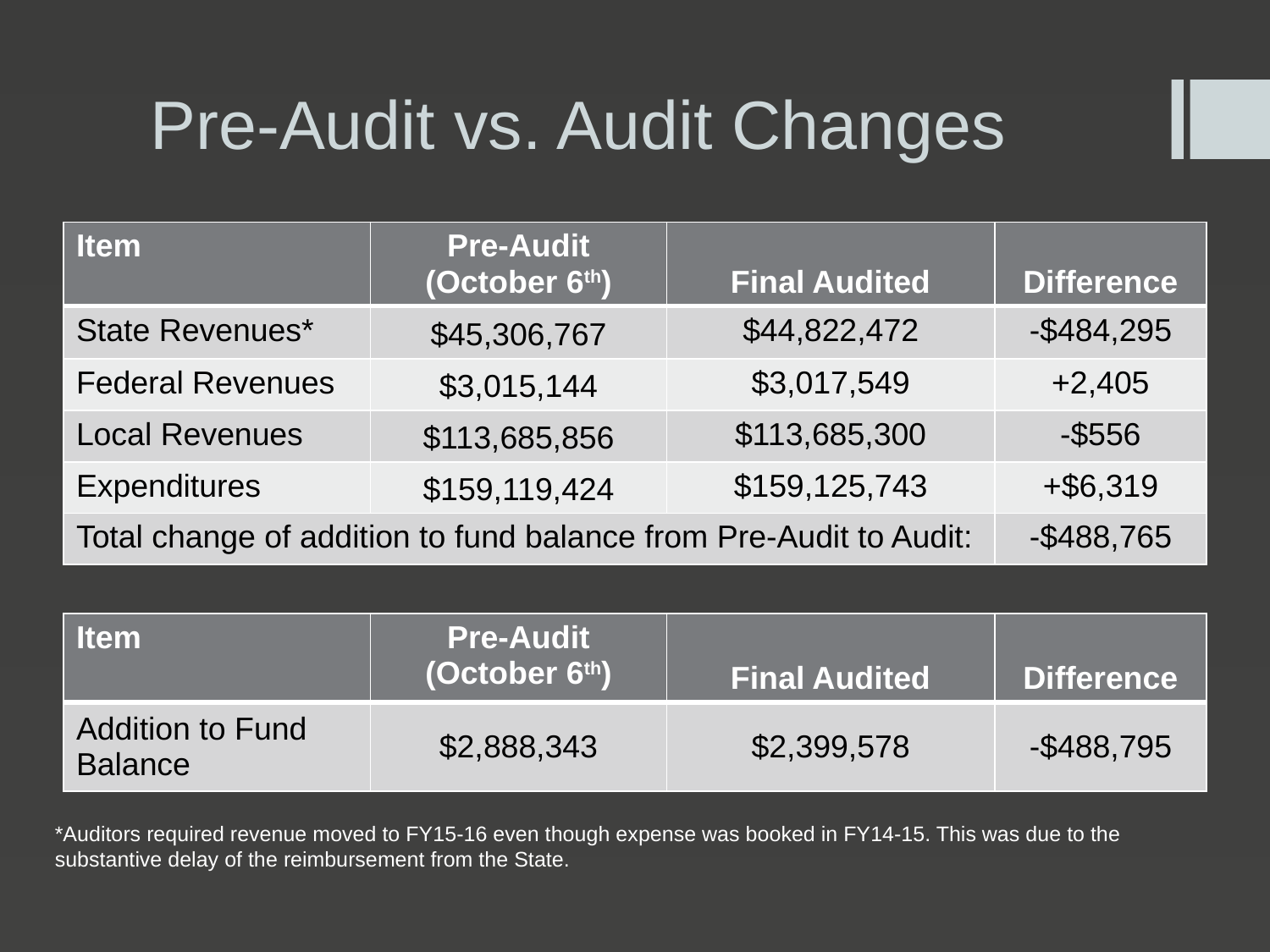

# Pre-Audit vs. Audit Changes
| Item | Pre-Audit (October 6th) | Final Audited | Difference |
| --- | --- | --- | --- |
| State Revenues\* | $45,306,767 | $44,822,472 | -$484,295 |
| Federal Revenues | $3,015,144 | $3,017,549 | +2,405 |
| Local Revenues | $113,685,856 | $113,685,300 | -$556 |
| Expenditures | $159,119,424 | $159,125,743 | +$6,319 |
| Total change of addition to fund balance from Pre-Audit to Audit: |  |  | -$488,765 |
| Item | Pre-Audit (October 6th) | Final Audited | Difference |
| --- | --- | --- | --- |
| Addition to Fund Balance | $2,888,343 | $2,399,578 | -$488,795 |
*Auditors required revenue moved to FY15-16 even though expense was booked in FY14-15. This was due to the substantive delay of the reimbursement from the State.